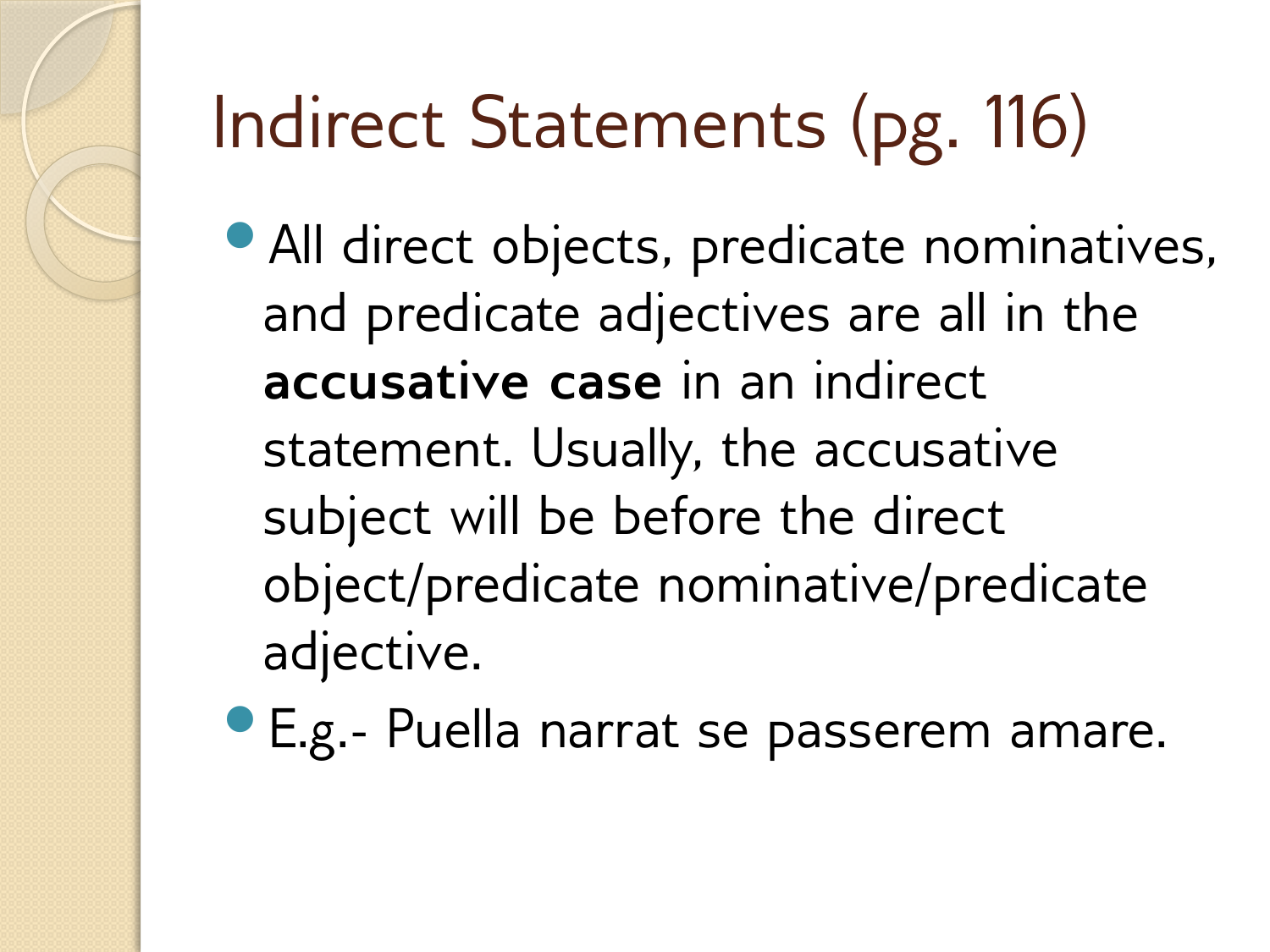

# Indirect Statements (pg. 116)
All direct objects, predicate nominatives, and predicate adjectives are all in the accusative case in an indirect statement. Usually, the accusative subject will be before the direct object/predicate nominative/predicate adjective.
E.g.- Puella narrat se passerem amare.